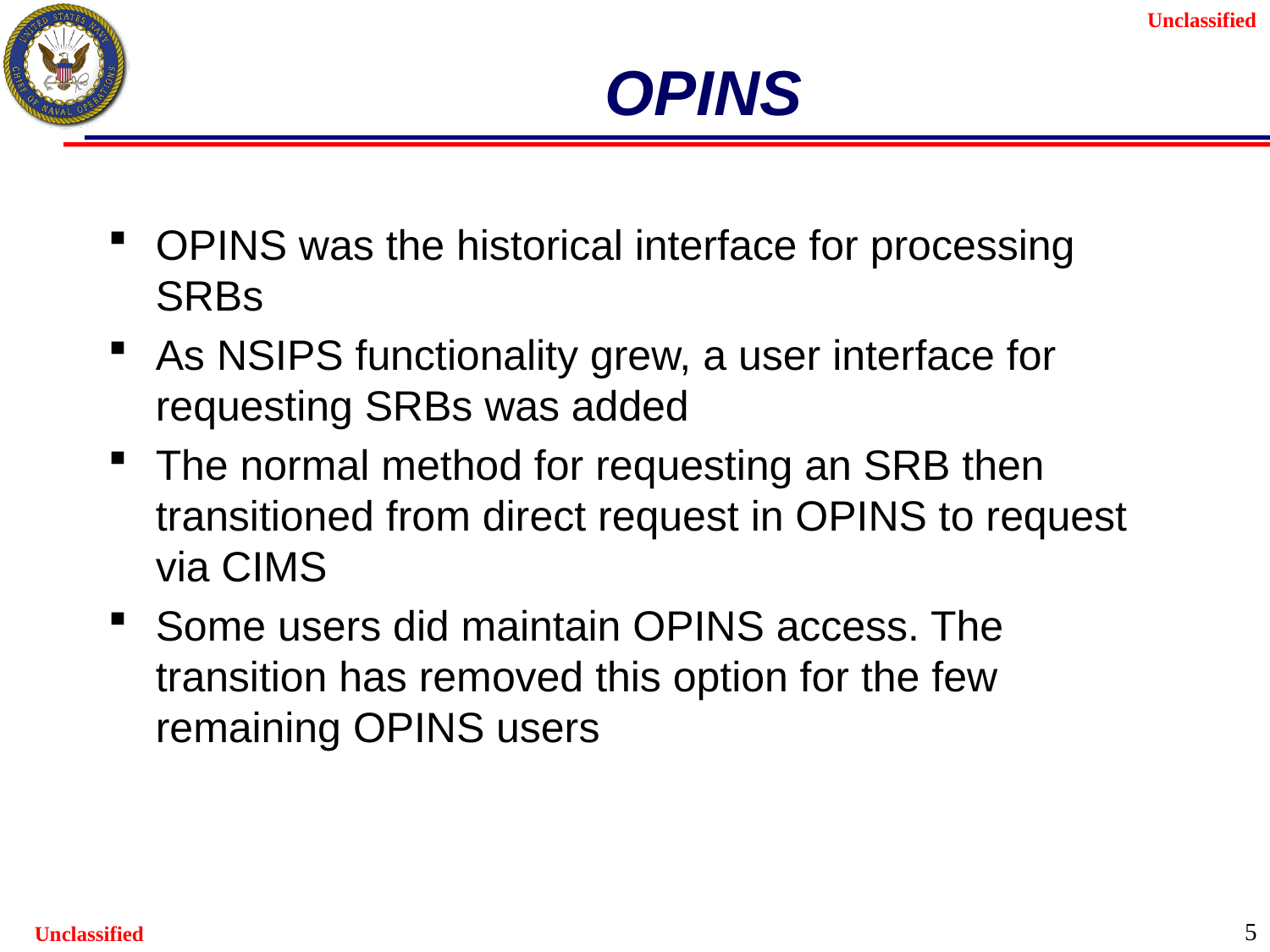

# OPINS
OPINS was the historical interface for processing SRBs
As NSIPS functionality grew, a user interface for requesting SRBs was added
The normal method for requesting an SRB then transitioned from direct request in OPINS to request via CIMS
Some users did maintain OPINS access. The transition has removed this option for the few remaining OPINS users
5